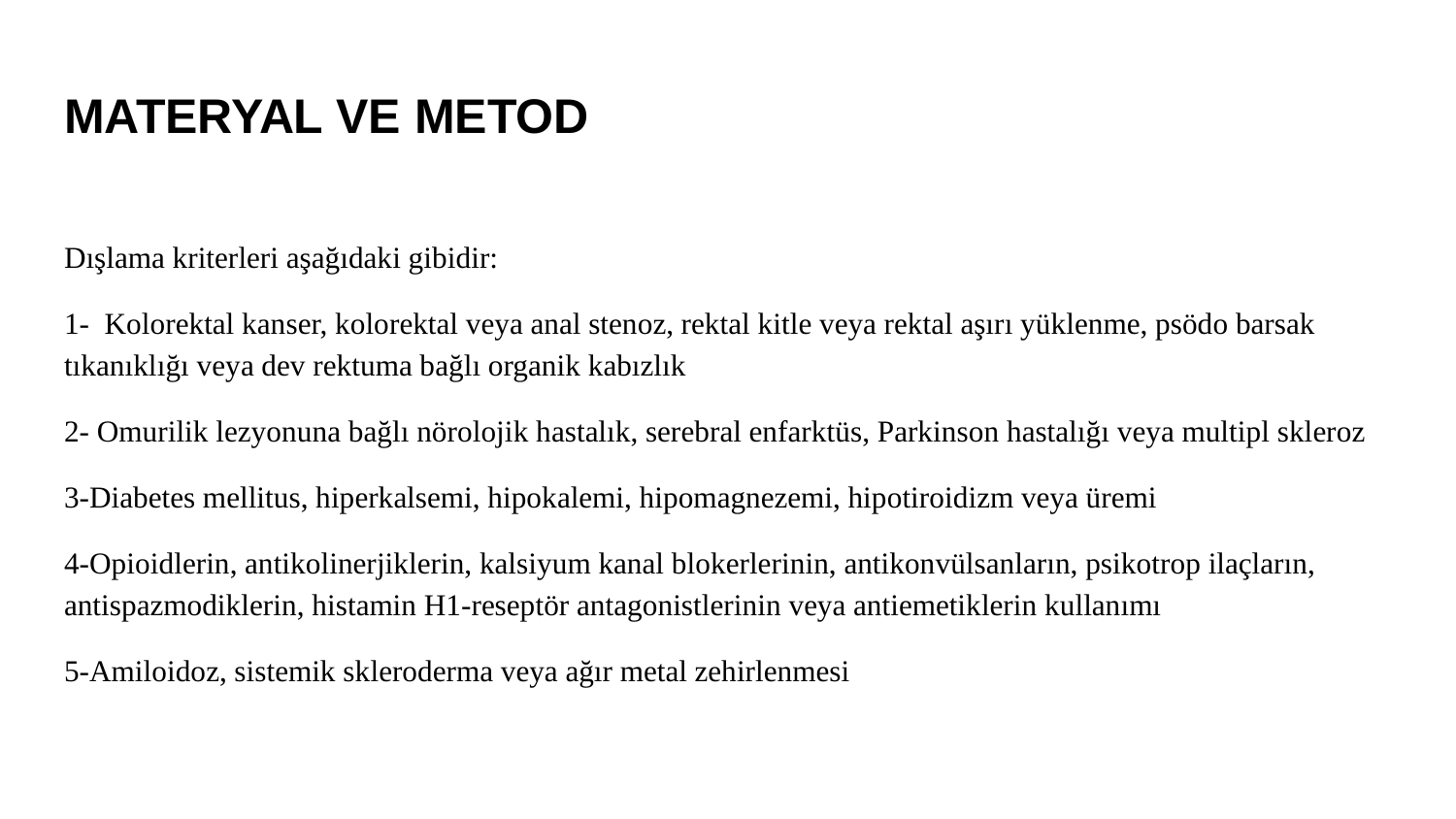

# MATERYAL VE METOD
Dışlama kriterleri aşağıdaki gibidir:
1-  Kolorektal kanser, kolorektal veya anal stenoz, rektal kitle veya rektal aşırı yüklenme, psödo barsak tıkanıklığı veya dev rektuma bağlı organik kabızlık
2- Omurilik lezyonuna bağlı nörolojik hastalık, serebral enfarktüs, Parkinson hastalığı veya multipl skleroz
3-Diabetes mellitus, hiperkalsemi, hipokalemi, hipomagnezemi, hipotiroidizm veya üremi
4-Opioidlerin, antikolinerjiklerin, kalsiyum kanal blokerlerinin, antikonvülsanların, psikotrop ilaçların, antispazmodiklerin, histamin H1-reseptör antagonistlerinin veya antiemetiklerin kullanımı
5-Amiloidoz, sistemik skleroderma veya ağır metal zehirlenmesi